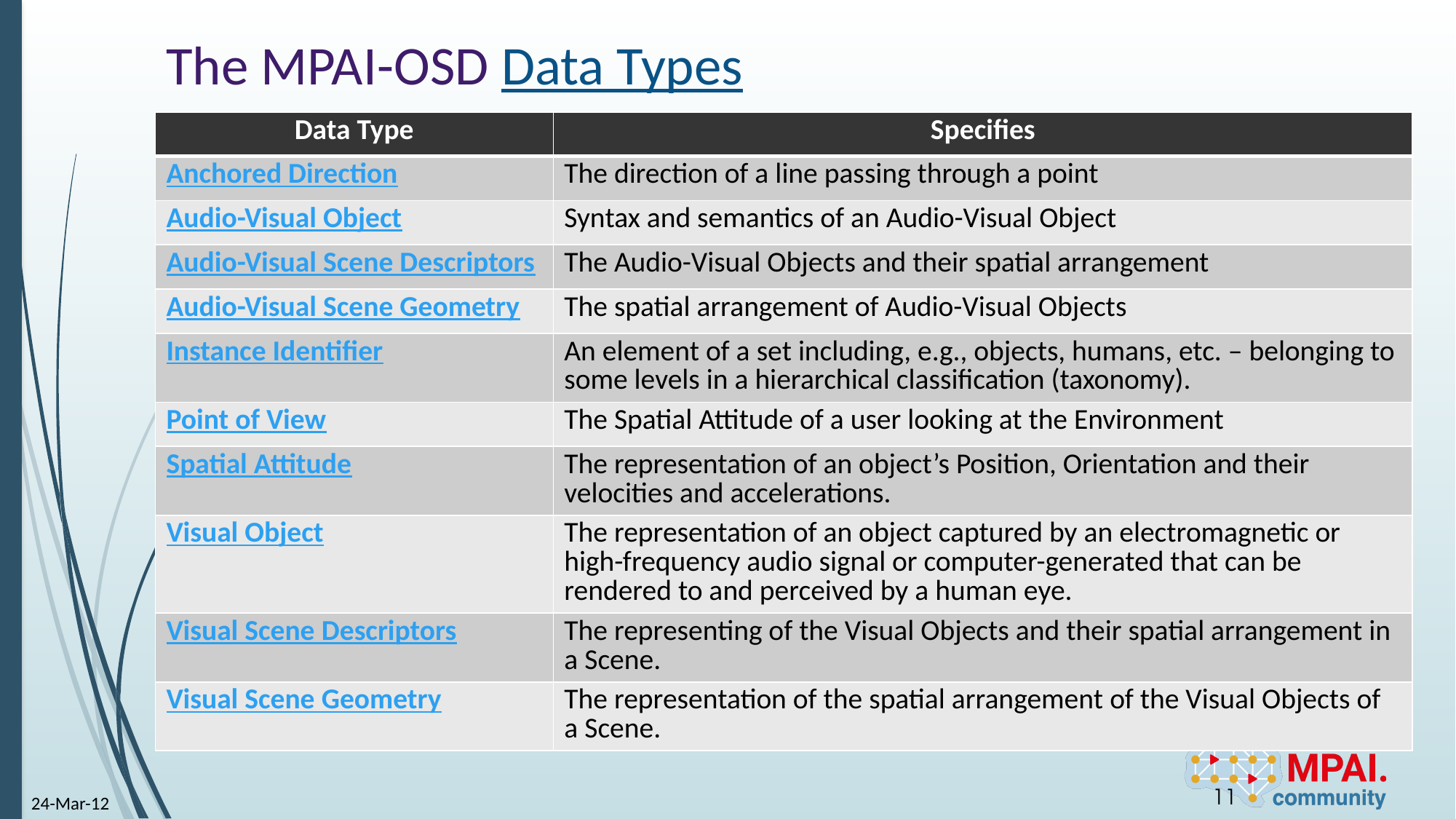

# The MPAI-OSD Data Types
| Data Type | Specifies |
| --- | --- |
| Anchored Direction | The direction of a line passing through a point |
| Audio-Visual Object | Syntax and semantics of an Audio-Visual Object |
| Audio-Visual Scene Descriptors | The Audio-Visual Objects and their spatial arrangement |
| Audio-Visual Scene Geometry | The spatial arrangement of Audio-Visual Objects |
| Instance Identifier | An element of a set including, e.g., objects, humans, etc. – belonging to some levels in a hierarchical classification (taxonomy). |
| Point of View | The Spatial Attitude of a user looking at the Environment |
| Spatial Attitude | The representation of an object’s Position, Orientation and their velocities and accelerations. |
| Visual Object | The representation of an object captured by an electromagnetic or high-frequency audio signal or computer-generated that can be rendered to and perceived by a human eye. |
| Visual Scene Descriptors | The representing of the Visual Objects and their spatial arrangement in a Scene. |
| Visual Scene Geometry | The representation of the spatial arrangement of the Visual Objects of a Scene. |
11
24-Mar-12